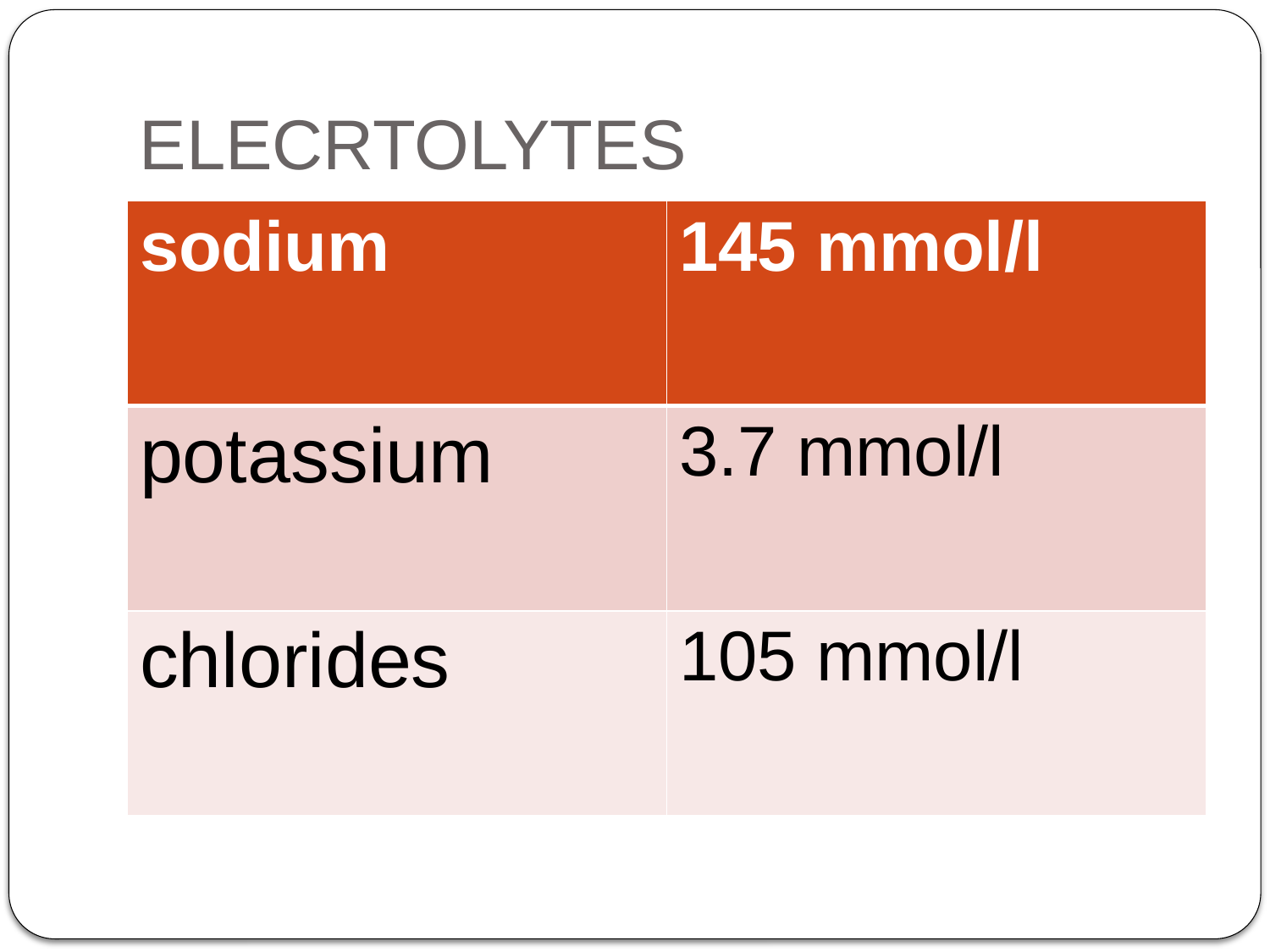

# ELECRTOLYTES
| sodium | 145 mmol/l |
| --- | --- |
| potassium | 3.7 mmol/l |
| chlorides | 105 mmol/l |